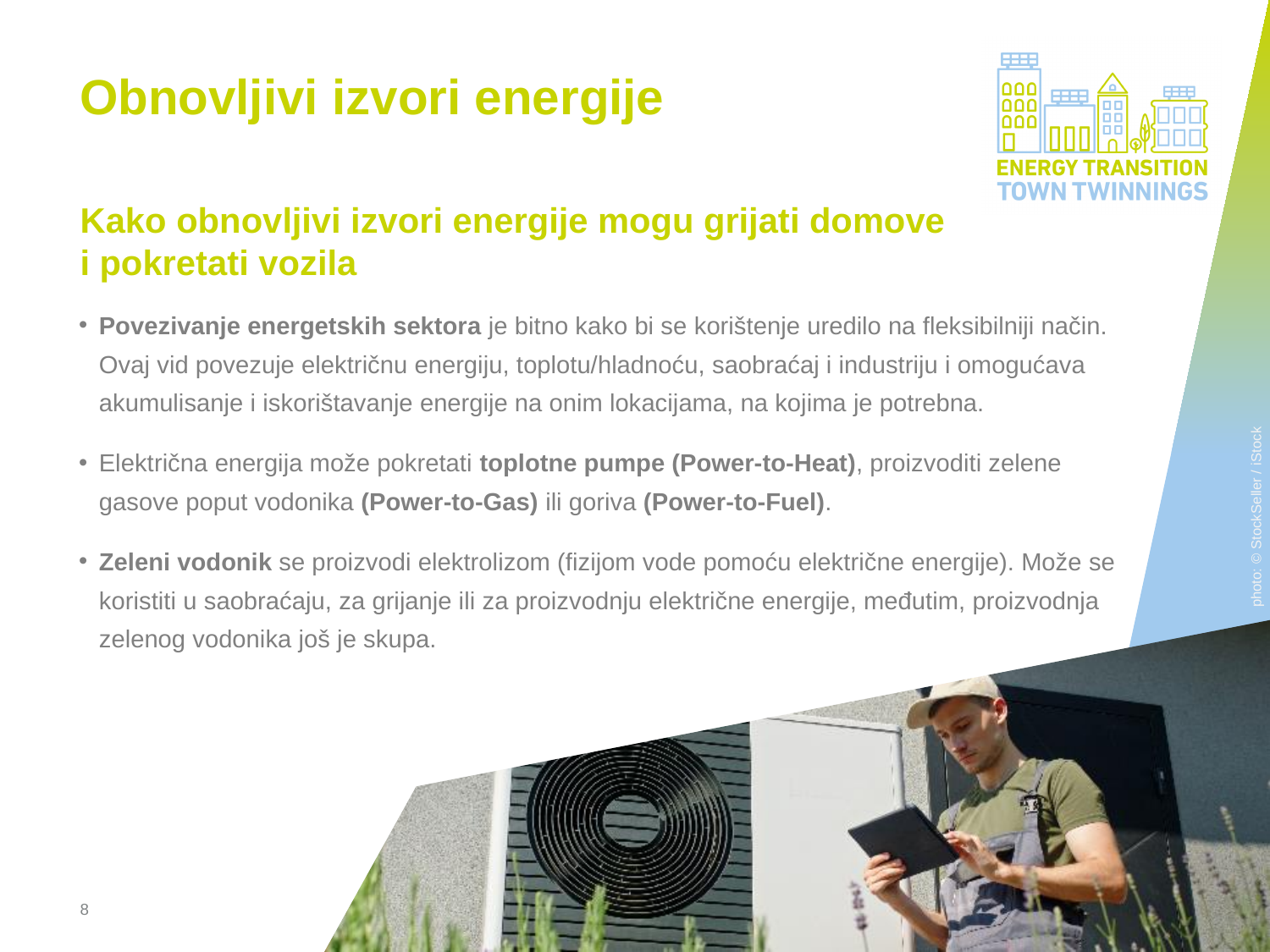

Obnovljivi izvori energije
Kako obnovljivi izvori energije mogu grijati domove
i pokretati vozila
photo: © StockSeller / iStock
Povezivanje energetskih sektora je bitno kako bi se korištenje uredilo na fleksibilniji način. Ovaj vid povezuje električnu energiju, toplotu/hladnoću, saobraćaj i industriju i omogućava akumulisanje i iskorištavanje energije na onim lokacijama, na kojima je potrebna.
Električna energija može pokretati toplotne pumpe (Power-to-Heat), proizvoditi zelene gasove poput vodonika (Power-to-Gas) ili goriva (Power-to-Fuel).
Zeleni vodonik se proizvodi elektrolizom (fizijom vode pomoću električne energije). Može se koristiti u saobraćaju, za grijanje ili za proizvodnju električne energije, međutim, proizvodnja zelenog vodonika još je skupa.